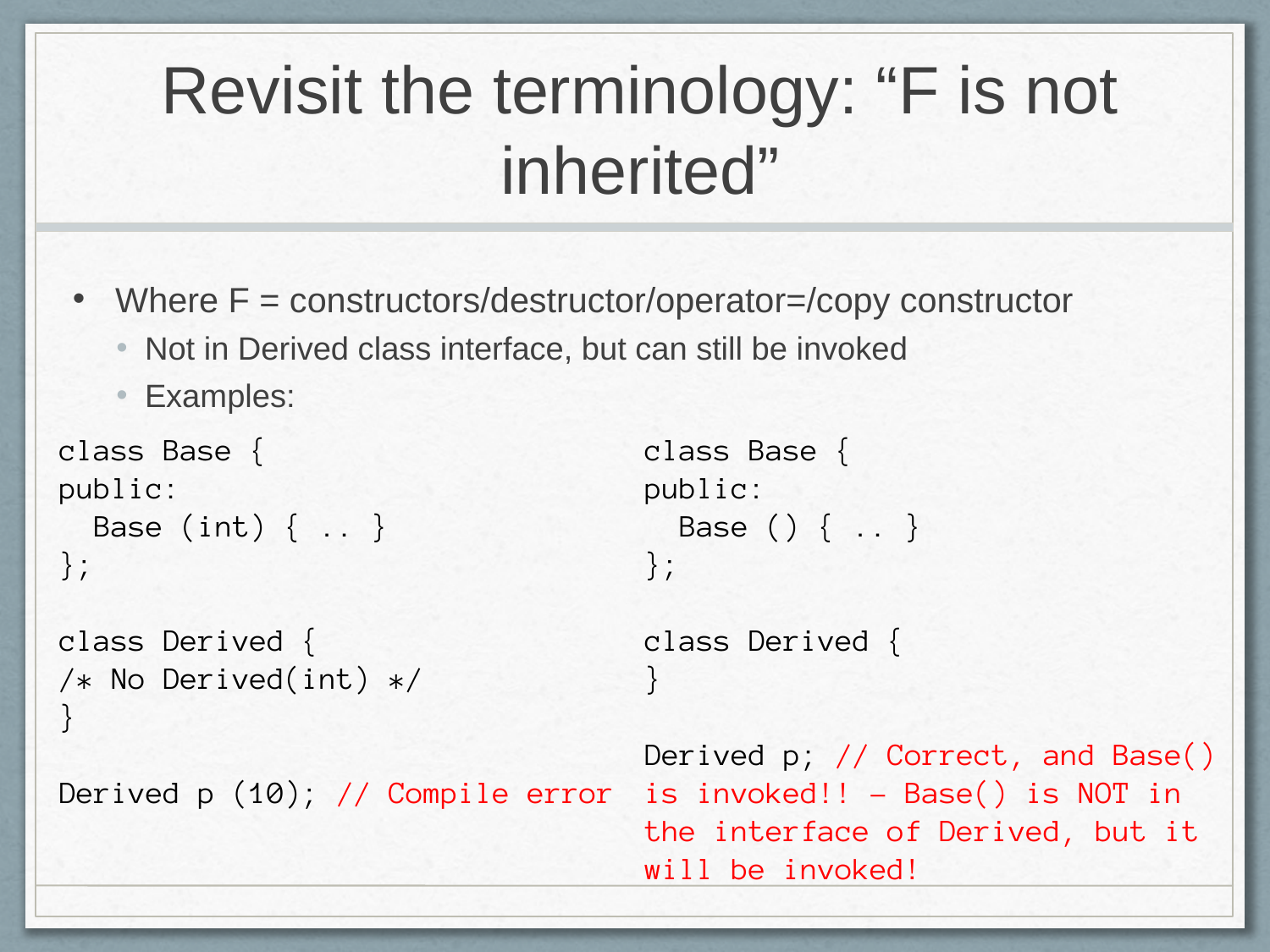

# Revisit the terminology: “F is not inherited”
Where F = constructors/destructor/operator=/copy constructor
Not in Derived class interface, but can still be invoked
Examples:

class Base {
public:
  Base (int) { .. }
};

class Derived {
/* No Derived(int) */
}

Derived p (10); // Compile error

class Base {
public:
  Base () { .. }
};

class Derived {
}

Derived p; // Correct, and Base() is invoked!! – Base() is NOT in the interface of Derived, but it will be invoked!